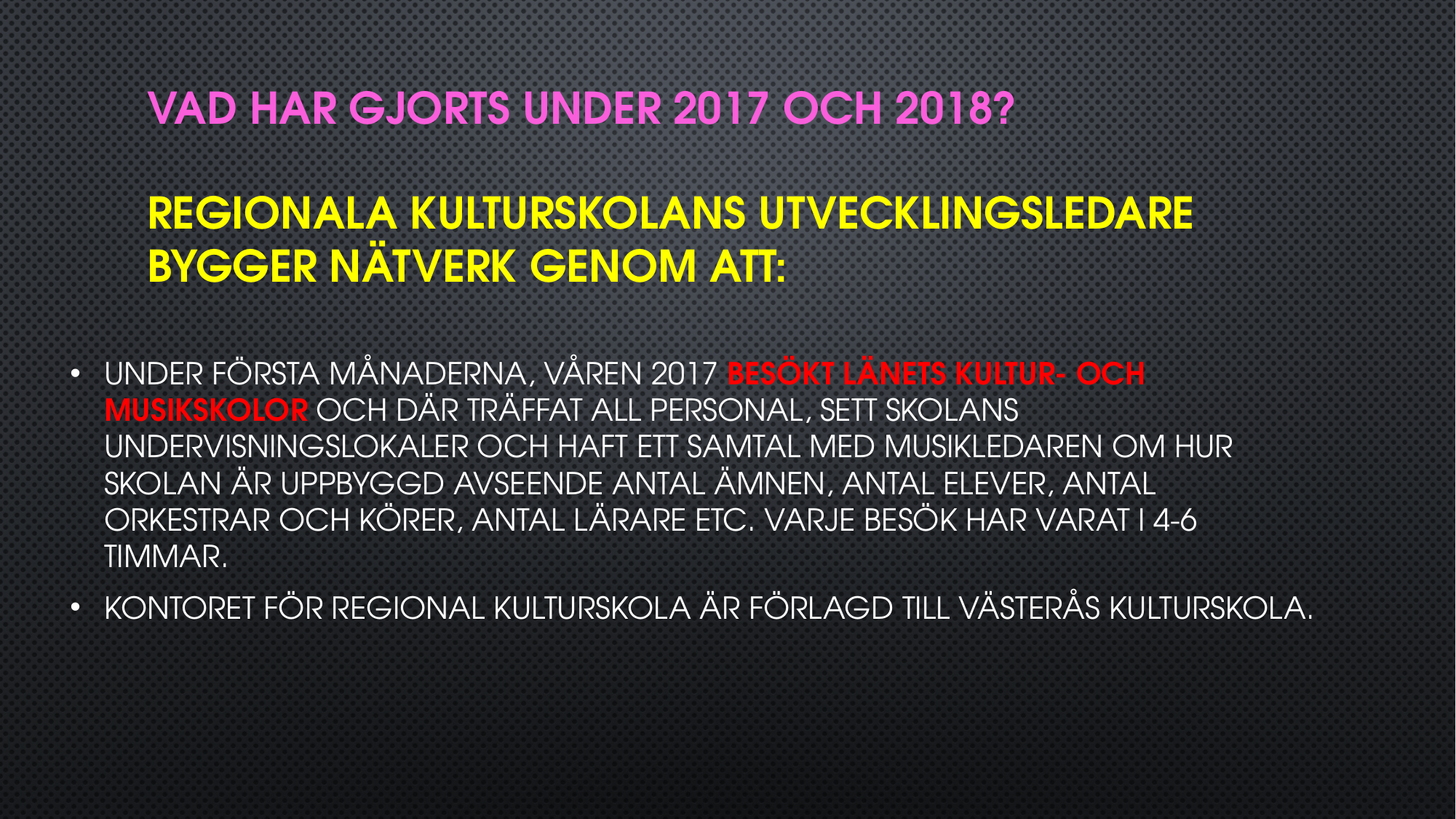

# Vad har gjorts under 2017 och 2018? Regionala Kulturskolans utvecklingsledare bygger nätverk genom att:
Under första månaderna, våren 2017 besökt länets kultur- och musikskolor och där träffat all personal, sett skolans undervisningslokaler och haft ett samtal med musikledaren om hur skolan är uppbyggd avseende antal ämnen, antal elever, antal orkestrar och körer, antal lärare etc. Varje besök har varat i 4-6 timmar.
Kontoret för Regional Kulturskola är förlagd till Västerås Kulturskola.